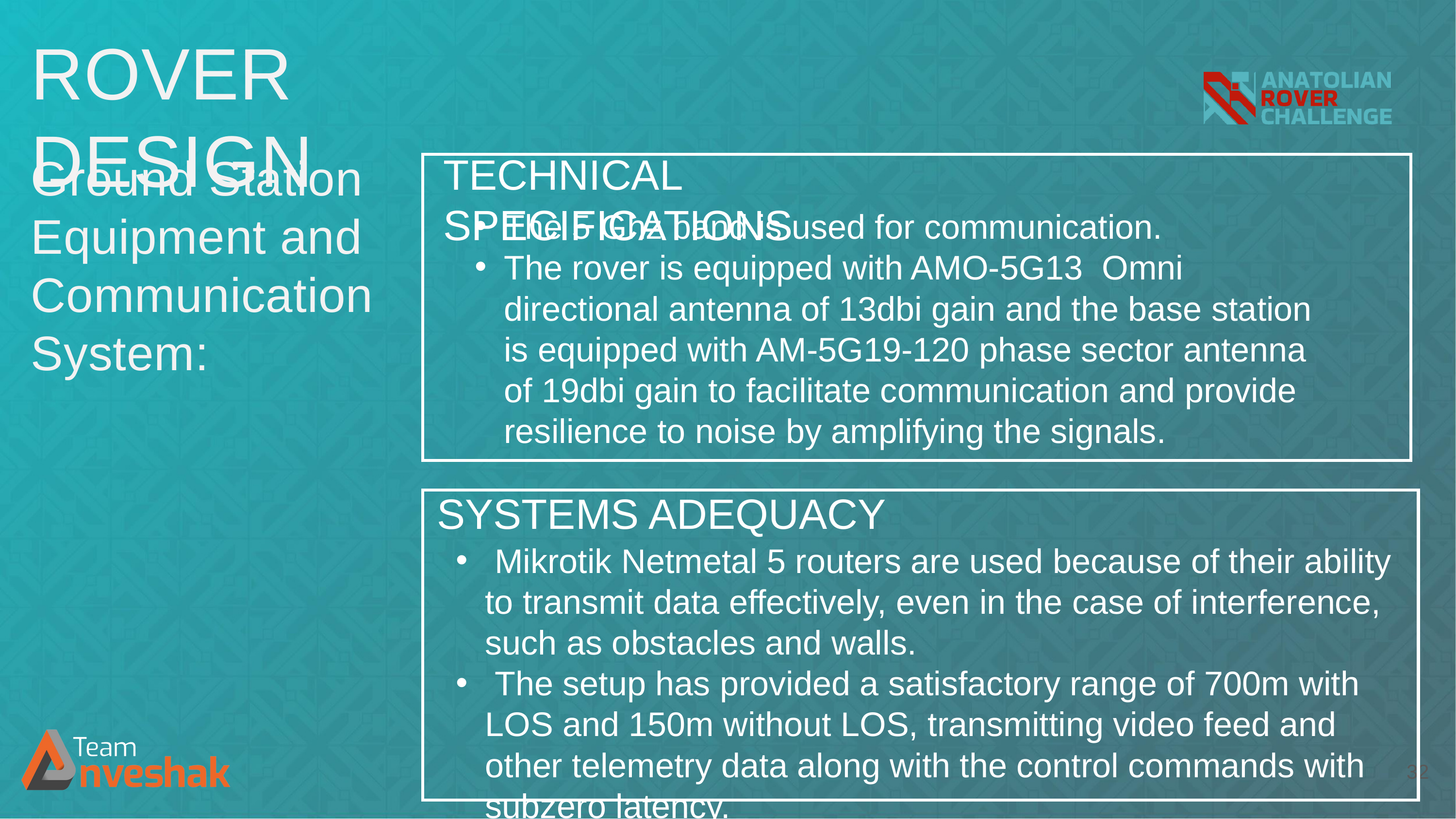

ROVER DESIGN

Ground Station Equipment and Communication System:
TECHNICAL SPECIFICATIONS

The 5 Ghz band is used for communication.
The rover is equipped with AMO-5G13  Omni directional antenna of 13dbi gain and the base station is equipped with AM-5G19-120 phase sector antenna of 19dbi gain to facilitate communication and provide resilience to noise by amplifying the signals.
SYSTEMS ADEQUACY

 Mikrotik Netmetal 5 routers are used because of their ability to transmit data effectively, even in the case of interference, such as obstacles and walls.
 The setup has provided a satisfactory range of 700m with LOS and 150m without LOS, transmitting video feed and other telemetry data along with the control commands with subzero latency.

32